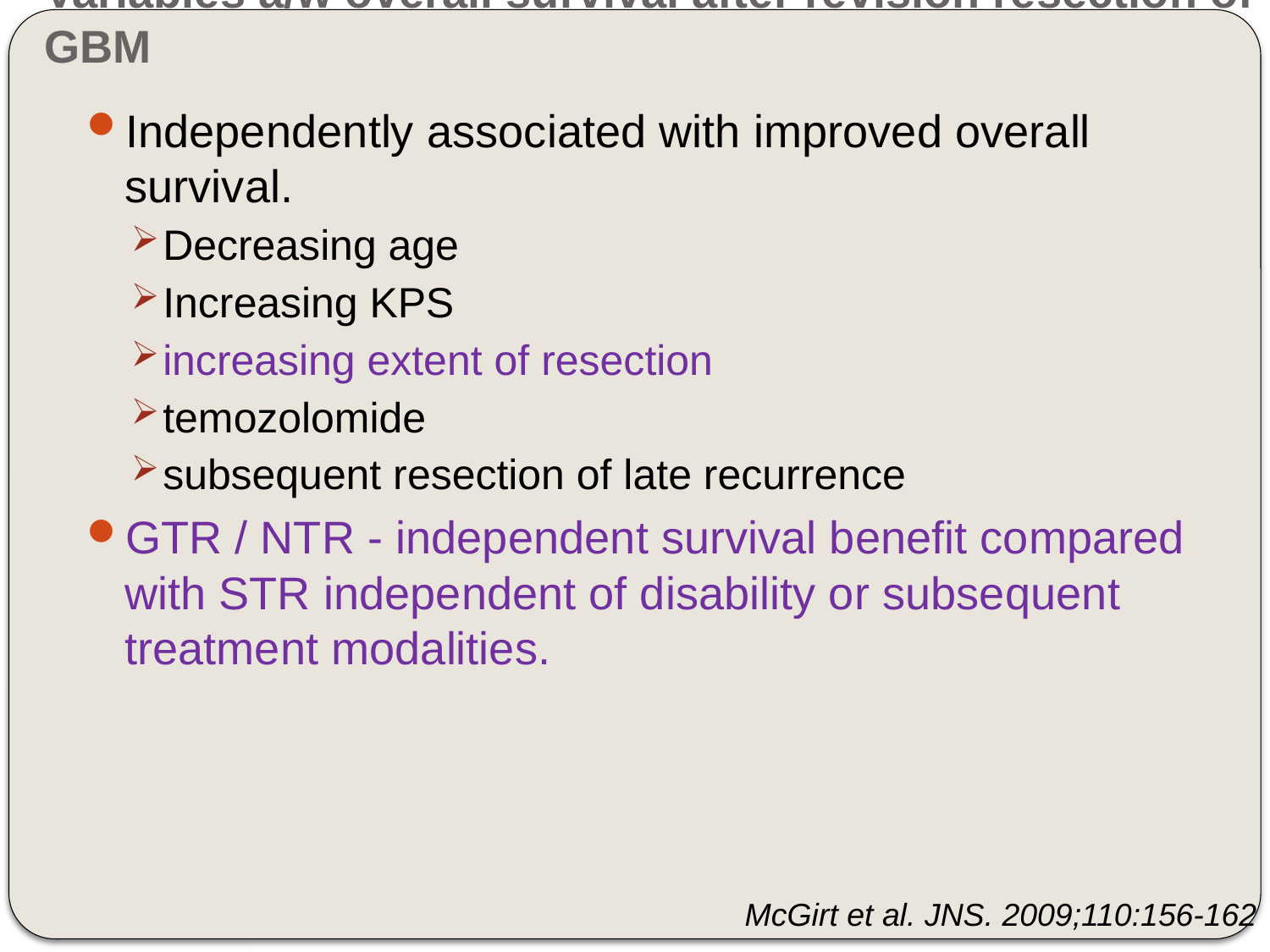

# Variables a/w overall survival after revision resection of GBM
Independently associated with improved overall survival.
Decreasing age
Increasing KPS
increasing extent of resection
temozolomide
subsequent resection of late recurrence
GTR / NTR - independent survival benefit compared with STR independent of disability or subsequent treatment modalities.

McGirt et al. JNS. 2009;110:156-162